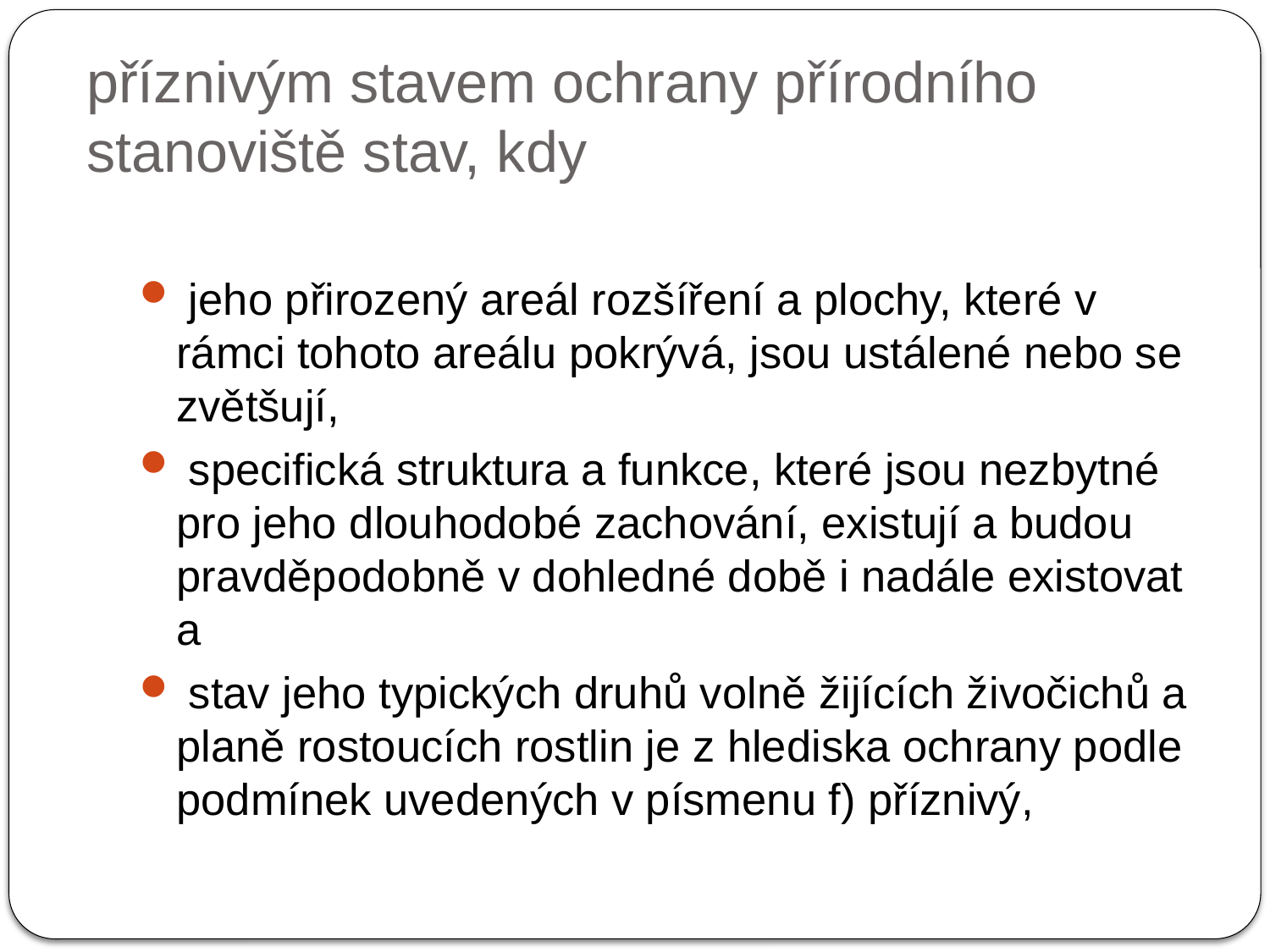

# příznivým stavem ochrany přírodního stanoviště stav, kdy

 jeho přirozený areál rozšíření a plochy, které v rámci tohoto areálu pokrývá, jsou ustálené nebo se zvětšují,
 specifická struktura a funkce, které jsou nezbytné pro jeho dlouhodobé zachování, existují a budou pravděpodobně v dohledné době i nadále existovat a
 stav jeho typických druhů volně žijících živočichů a planě rostoucích rostlin je z hlediska ochrany podle podmínek uvedených v písmenu f) příznivý,